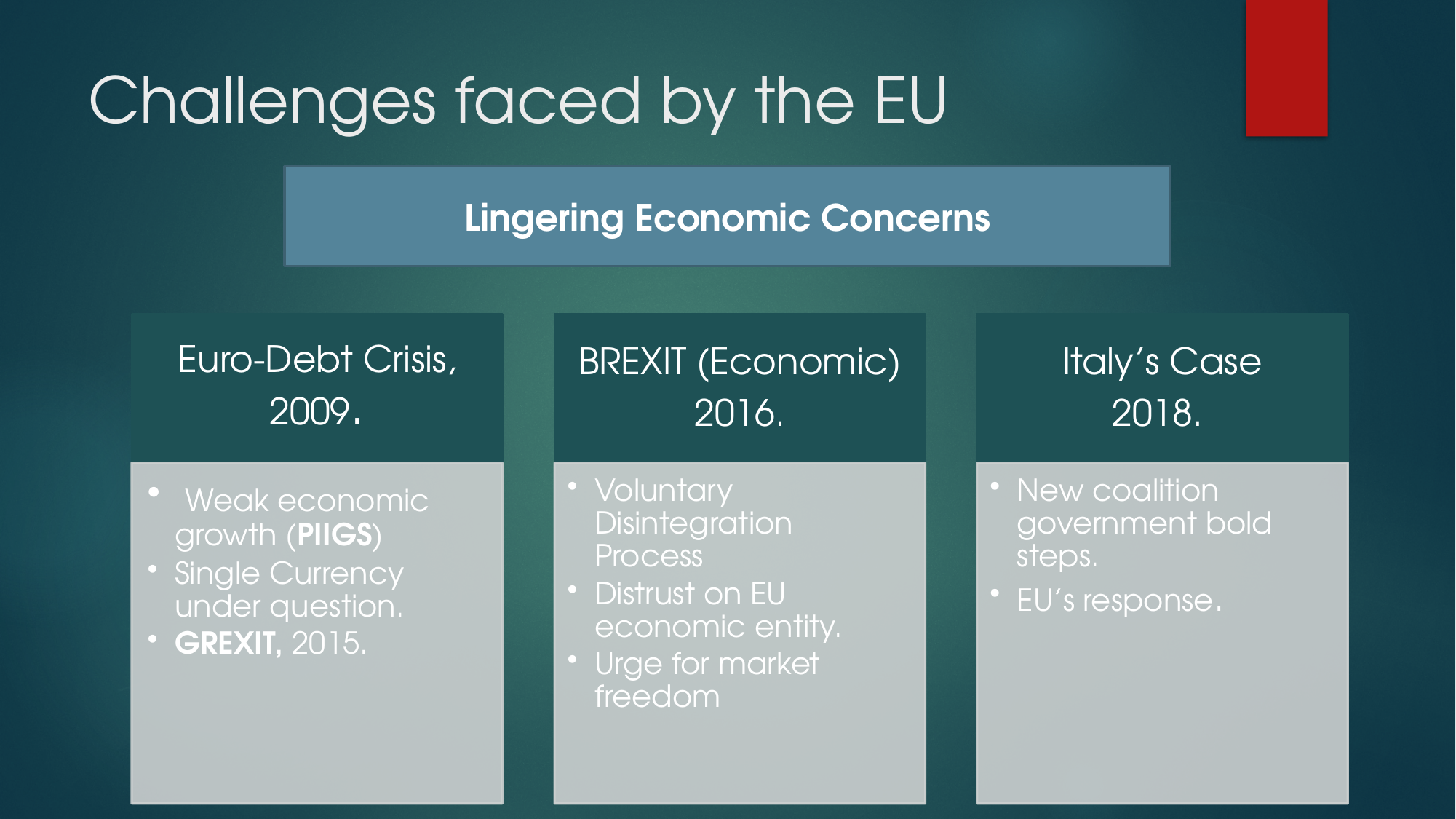

# Challenges faced by the EU
Lingering Economic Concerns

Euro-Debt Crisis, 2009.
 Weak economic growth (PIIGS)
Single Currency under question.
GREXIT, 2015.
BREXIT (Economic)
2016.
Voluntary Disintegration Process
Distrust on EU economic entity.
Urge for market freedom
Italy’s Case
2018.
New coalition government bold steps.
EU’s response.